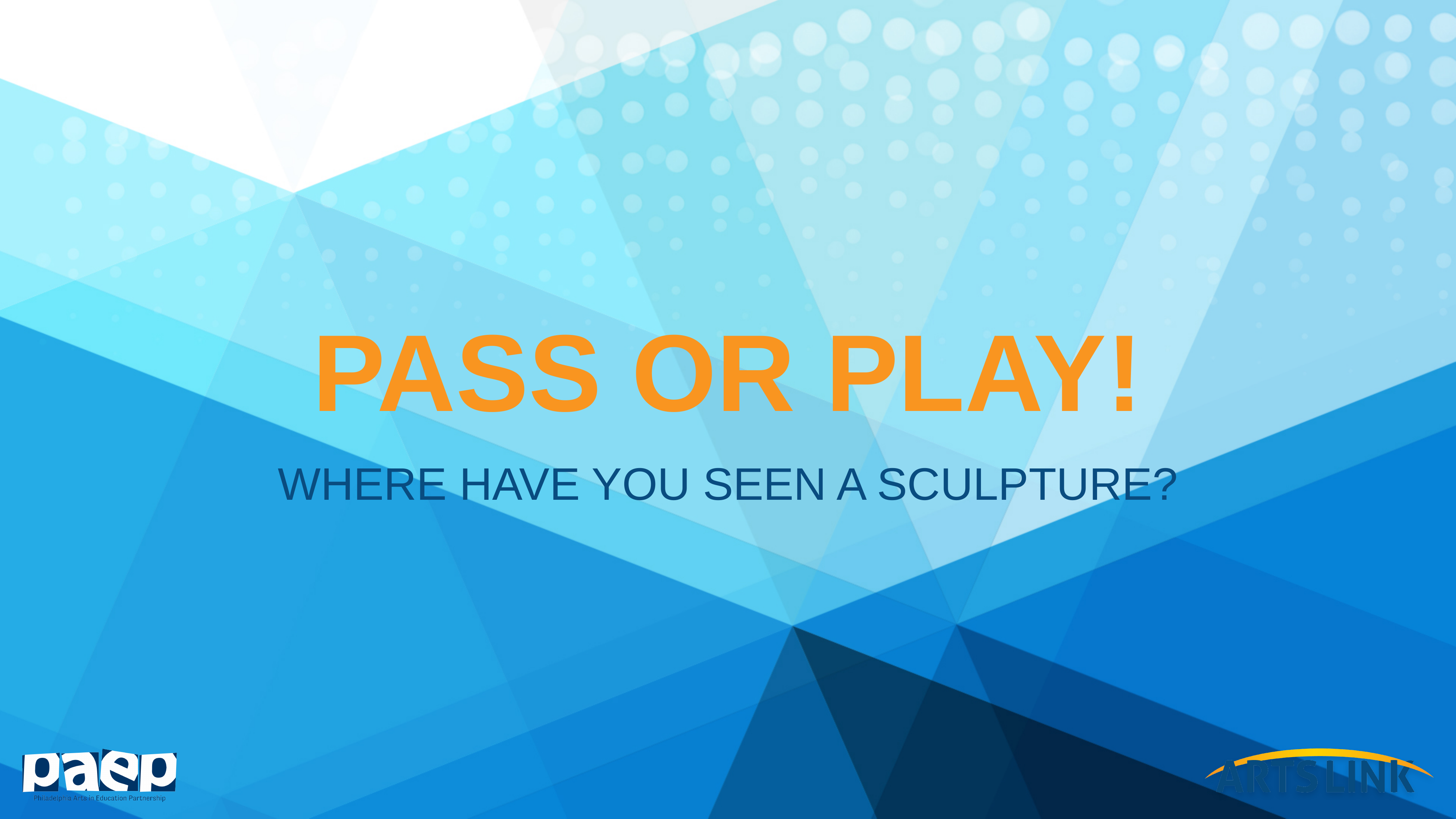

# Pass or play!
Where have you seen a sculpture?